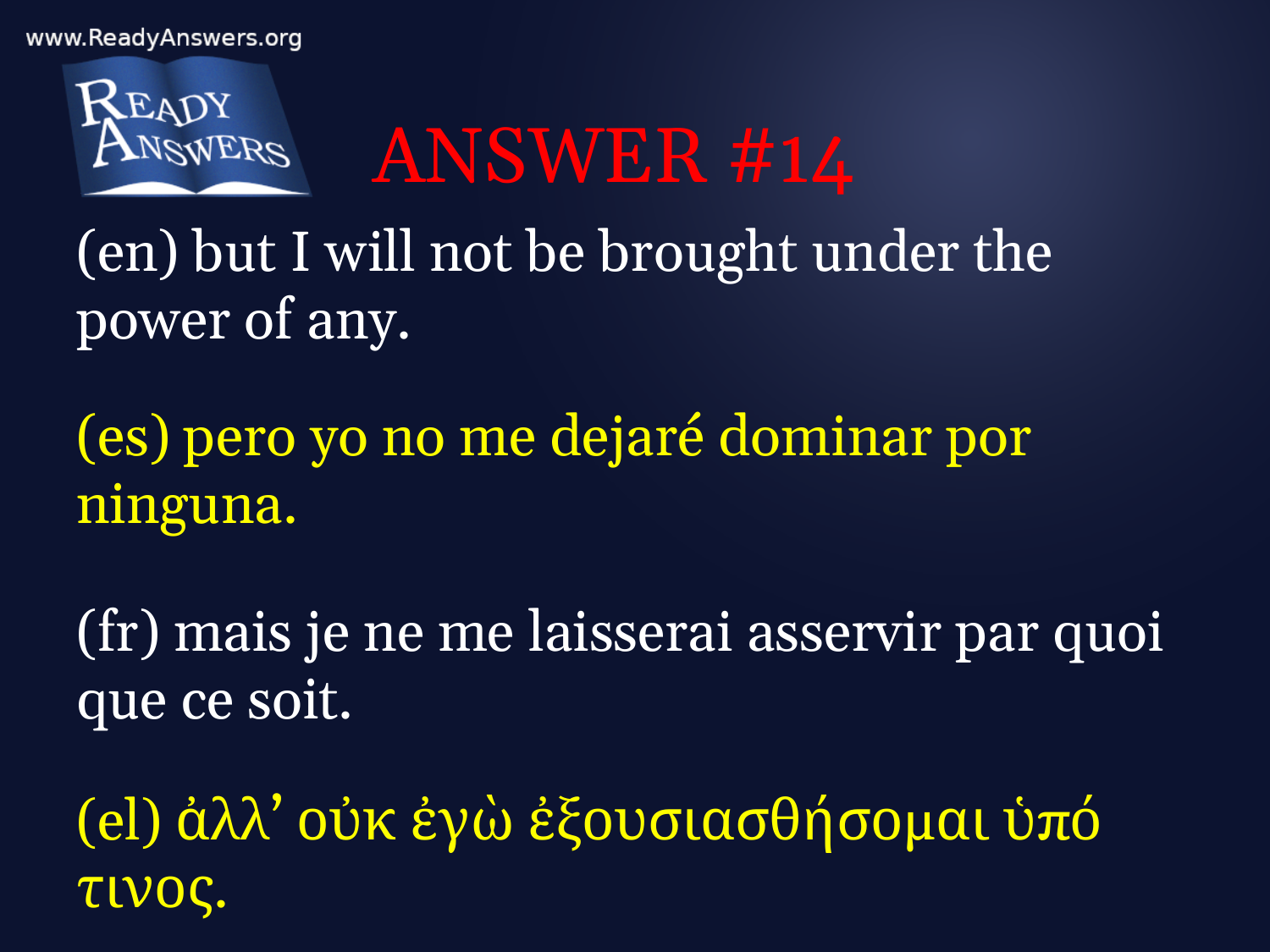

# ANSWER #14
(en) but I will not be brought under the power of any.
(es) pero yo no me dejaré dominar por ninguna.
(fr) mais je ne me laisserai asservir par quoi que ce soit.
(el) ἀλλ’ οὐκ ἐγὼ ἐξουσιασθήσομαι ὑπό τινος.